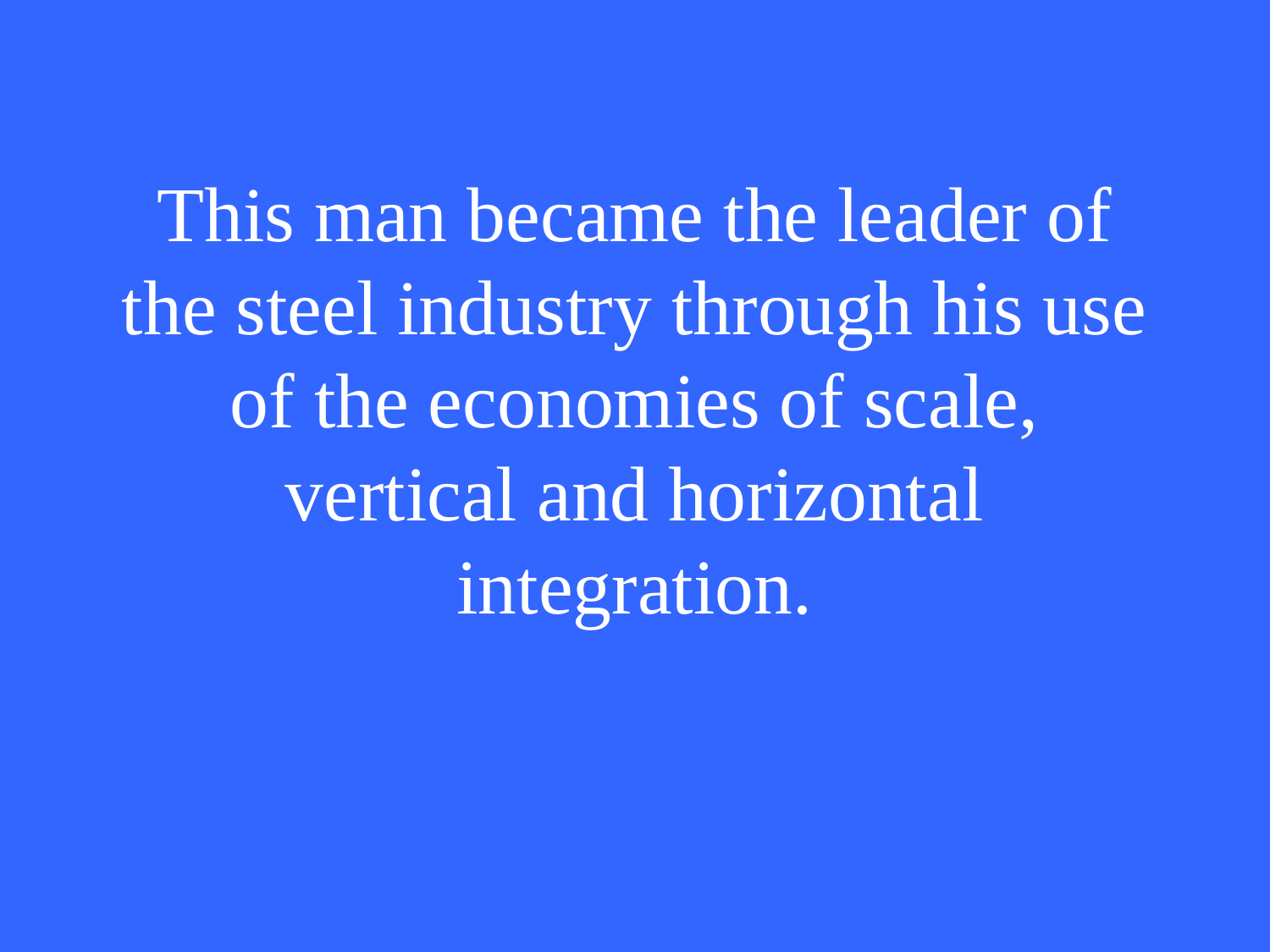

# This man became the leader of the steel industry through his use of the economies of scale, vertical and horizontal integration.